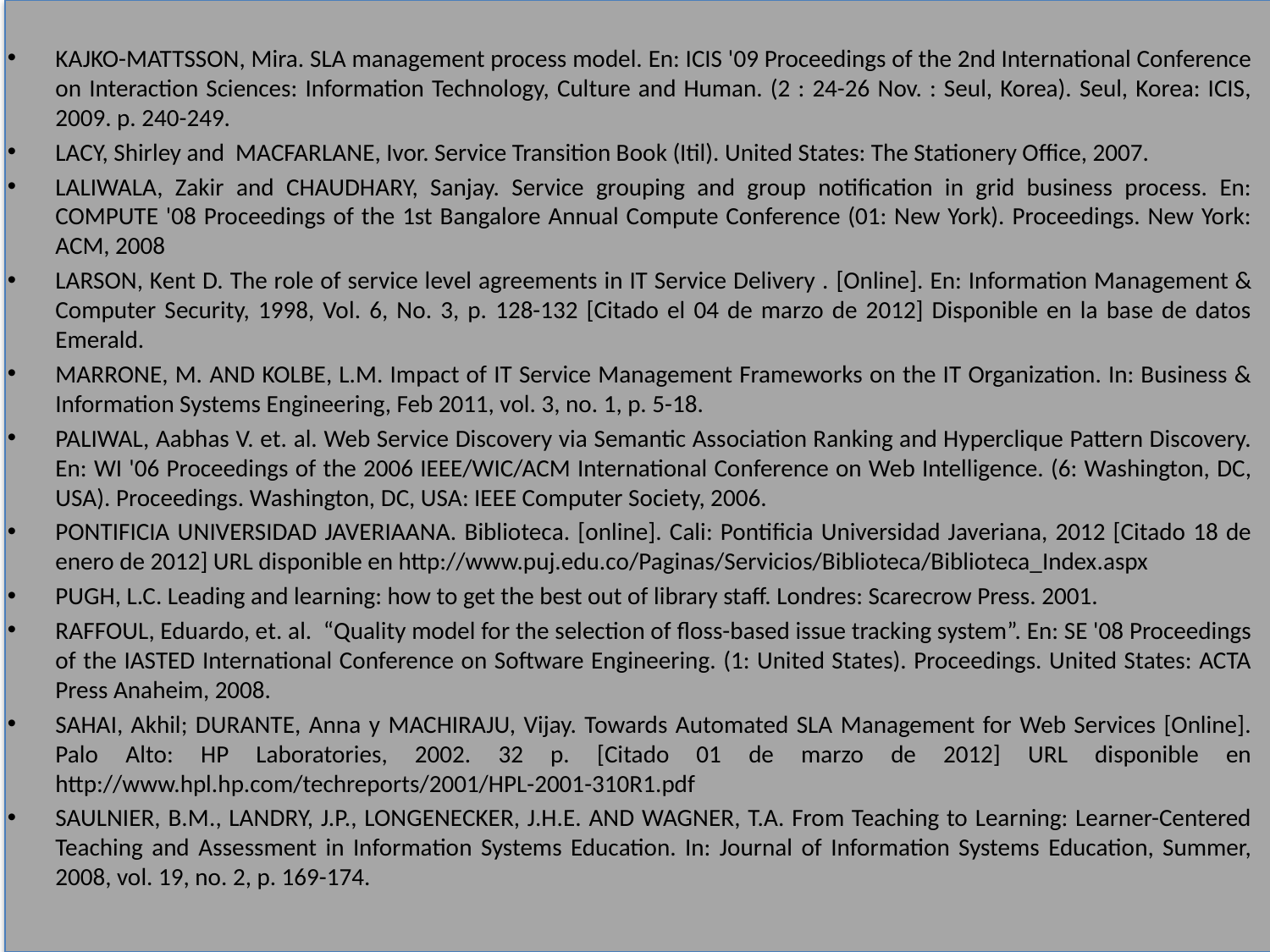

KAJKO-MATTSSON, Mira. SLA management process model. En: ICIS '09 Proceedings of the 2nd International Conference on Interaction Sciences: Information Technology, Culture and Human. (2 : 24-26 Nov. : Seul, Korea). Seul, Korea: ICIS, 2009. p. 240-249.
LACY, Shirley and  MACFARLANE, Ivor. Service Transition Book (Itil). United States: The Stationery Office, 2007.
LALIWALA, Zakir and CHAUDHARY, Sanjay. Service grouping and group notification in grid business process. En: COMPUTE '08 Proceedings of the 1st Bangalore Annual Compute Conference (01: New York). Proceedings. New York: ACM, 2008
LARSON, Kent D. The role of service level agreements in IT Service Delivery . [Online]. En: Information Management & Computer Security, 1998, Vol. 6, No. 3, p. 128-132 [Citado el 04 de marzo de 2012] Disponible en la base de datos Emerald.
MARRONE, M. AND KOLBE, L.M. Impact of IT Service Management Frameworks on the IT Organization. In: Business & Information Systems Engineering, Feb 2011, vol. 3, no. 1, p. 5-18.
PALIWAL, Aabhas V. et. al. Web Service Discovery via Semantic Association Ranking and Hyperclique Pattern Discovery. En: WI '06 Proceedings of the 2006 IEEE/WIC/ACM International Conference on Web Intelligence. (6: Washington, DC, USA). Proceedings. Washington, DC, USA: IEEE Computer Society, 2006.
PONTIFICIA UNIVERSIDAD JAVERIAANA. Biblioteca. [online]. Cali: Pontificia Universidad Javeriana, 2012 [Citado 18 de enero de 2012] URL disponible en http://www.puj.edu.co/Paginas/Servicios/Biblioteca/Biblioteca_Index.aspx
PUGH, L.C. Leading and learning: how to get the best out of library staff. Londres: Scarecrow Press. 2001.
RAFFOUL, Eduardo, et. al.  “Quality model for the selection of floss-based issue tracking system”. En: SE '08 Proceedings of the IASTED International Conference on Software Engineering. (1: United States). Proceedings. United States: ACTA Press Anaheim, 2008.
SAHAI, Akhil; DURANTE, Anna y MACHIRAJU, Vijay. Towards Automated SLA Management for Web Services [Online]. Palo Alto: HP Laboratories, 2002. 32 p. [Citado 01 de marzo de 2012] URL disponible en http://www.hpl.hp.com/techreports/2001/HPL-2001-310R1.pdf
SAULNIER, B.M., LANDRY, J.P., LONGENECKER, J.H.E. AND WAGNER, T.A. From Teaching to Learning: Learner-Centered Teaching and Assessment in Information Systems Education. In: Journal of Information Systems Education, Summer, 2008, vol. 19, no. 2, p. 169-174.